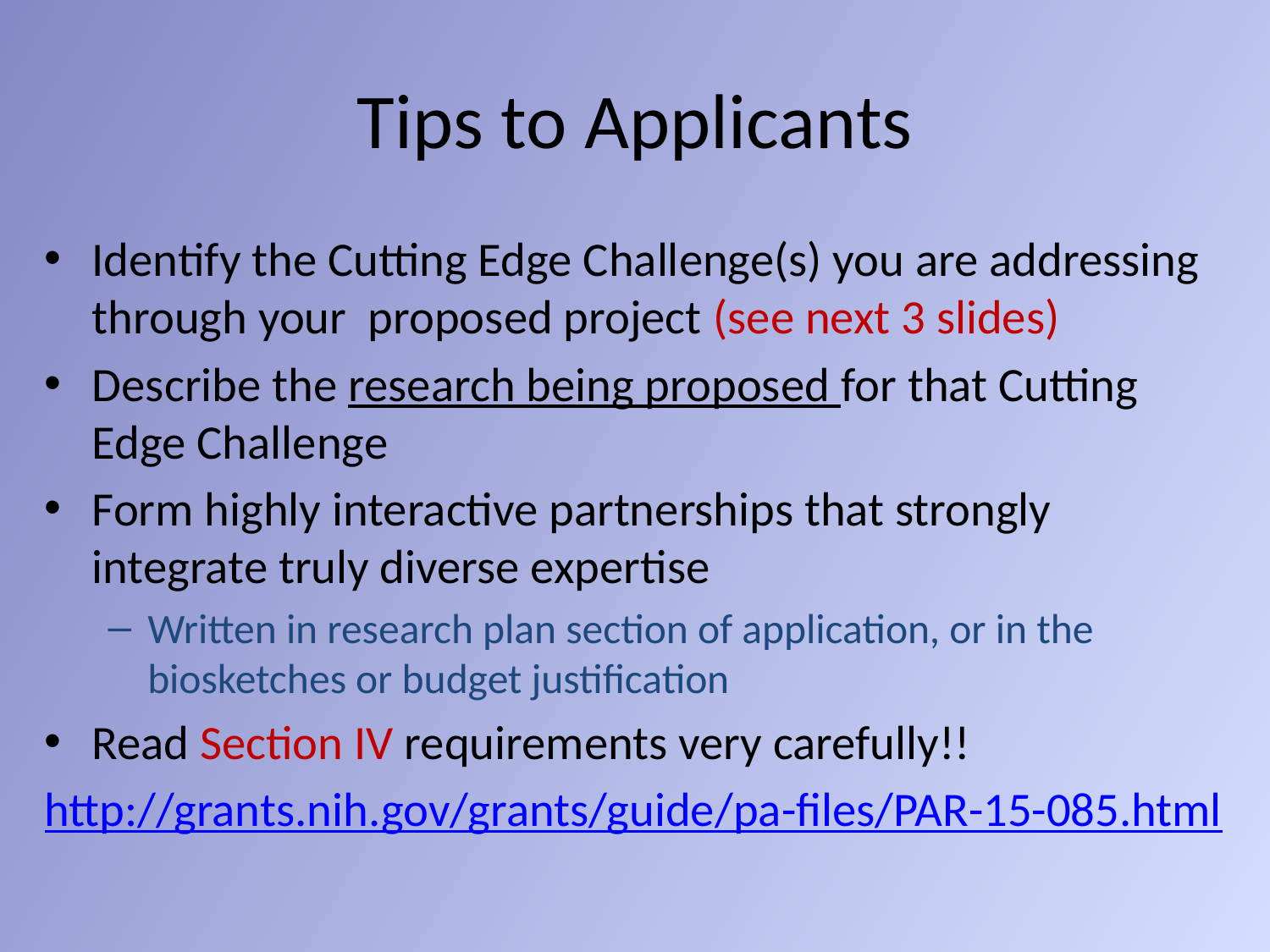

# Tips to Applicants
Identify the Cutting Edge Challenge(s) you are addressing through your  proposed project (see next 3 slides)
Describe the research being proposed for that Cutting Edge Challenge
Form highly interactive partnerships that strongly integrate truly diverse expertise
Written in research plan section of application, or in the biosketches or budget justification
Read Section IV requirements very carefully!!
http://grants.nih.gov/grants/guide/pa-files/PAR-15-085.html